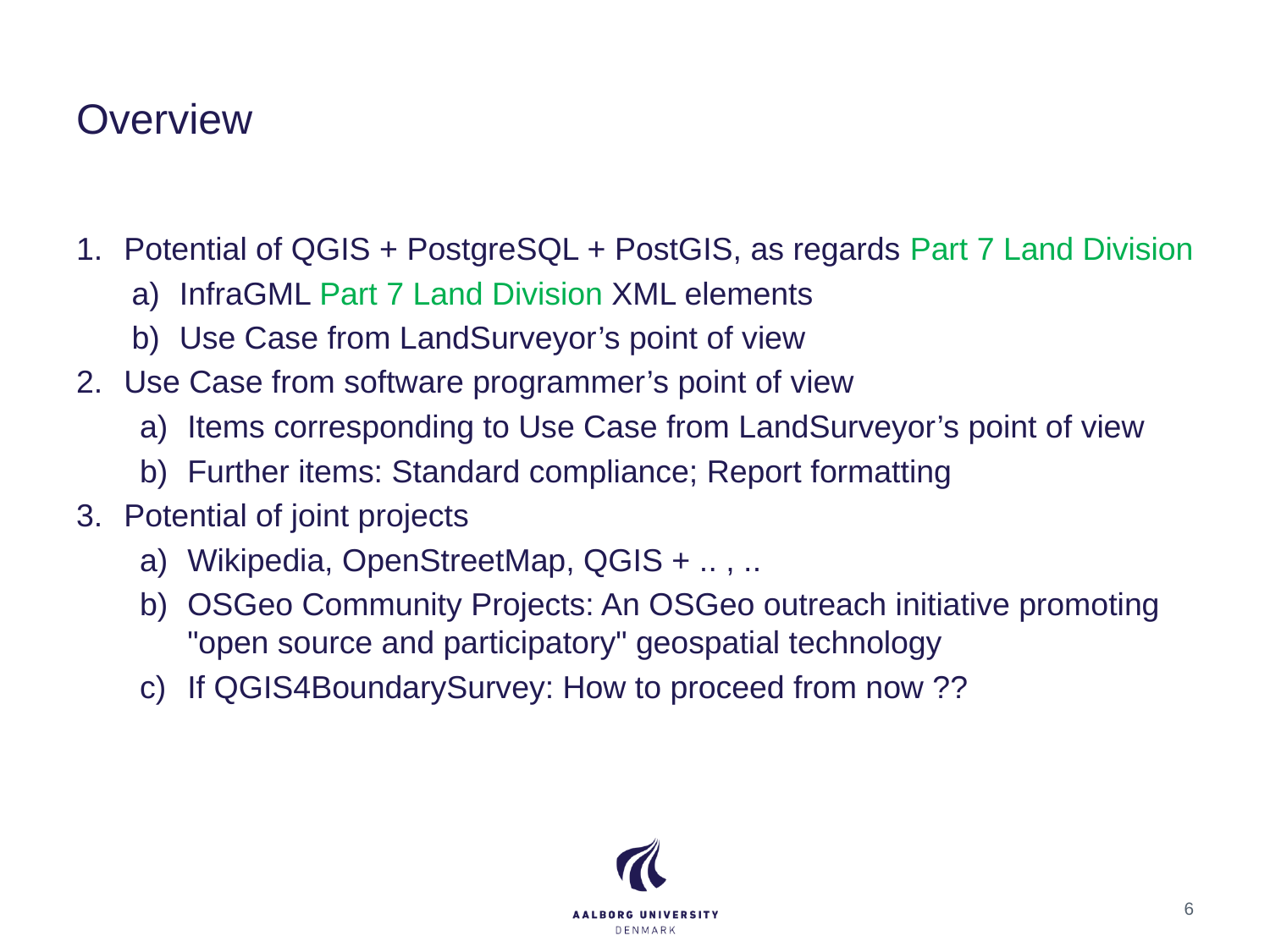

# Overview
Potential of QGIS + PostgreSQL + PostGIS, as regards Part 7 Land Division
InfraGML Part 7 Land Division XML elements
Use Case from LandSurveyor’s point of view
Use Case from software programmer’s point of view
Items corresponding to Use Case from LandSurveyor’s point of view
Further items: Standard compliance; Report formatting
Potential of joint projects
Wikipedia, OpenStreetMap, QGIS + .. , ..
OSGeo Community Projects: An OSGeo outreach initiative promoting "open source and participatory" geospatial technology
If QGIS4BoundarySurvey: How to proceed from now ??
6